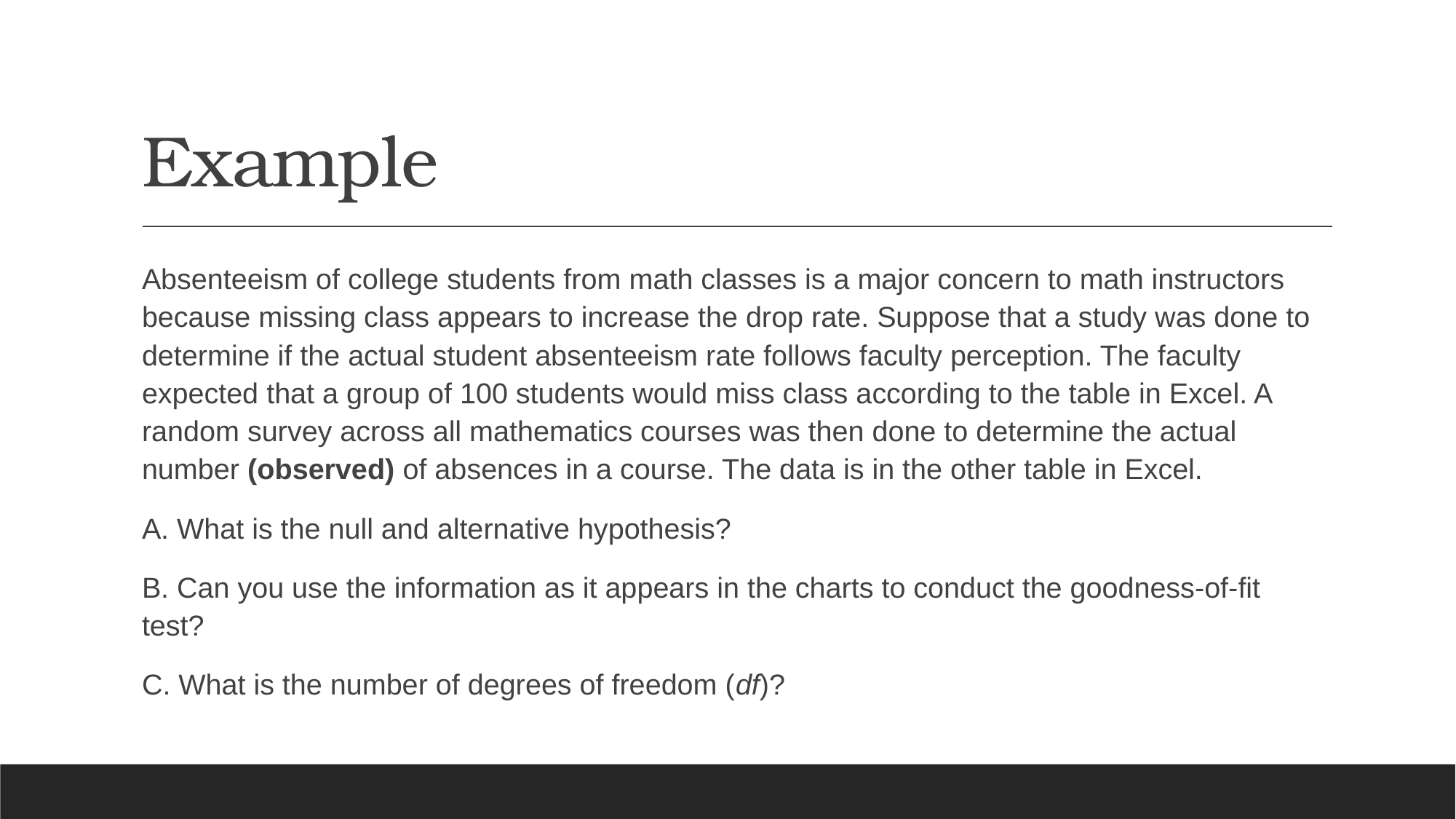

# Example
Absenteeism of college students from math classes is a major concern to math instructors because missing class appears to increase the drop rate. Suppose that a study was done to determine if the actual student absenteeism rate follows faculty perception. The faculty expected that a group of 100 students would miss class according to the table in Excel. A random survey across all mathematics courses was then done to determine the actual number (observed) of absences in a course. The data is in the other table in Excel.
A. What is the null and alternative hypothesis?
B. Can you use the information as it appears in the charts to conduct the goodness-of-fit test?
C. What is the number of degrees of freedom (df)?